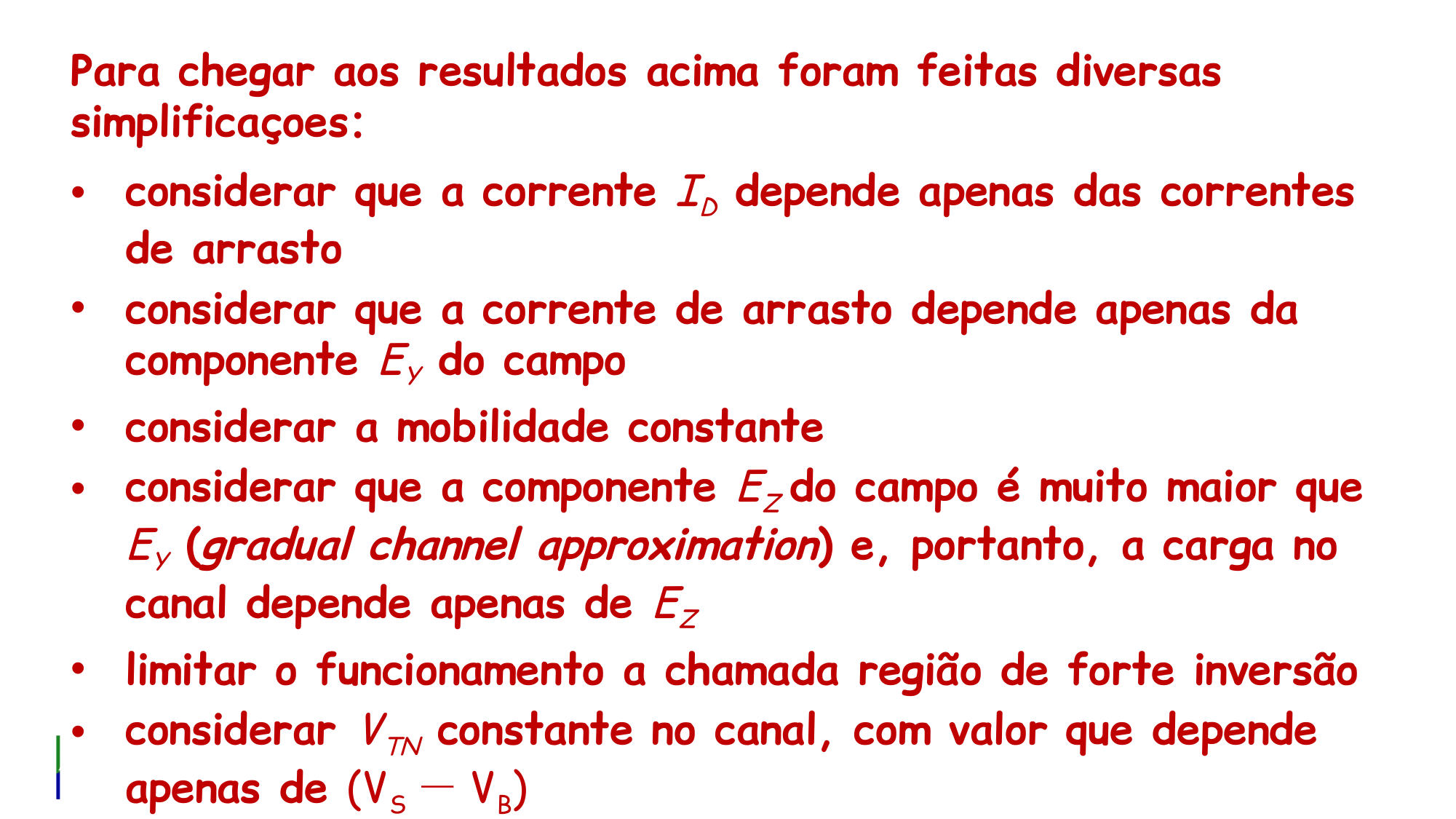

Para chegar aos resultados acima foram feitas diversas simplificaçoes:
considerar que a corrente ID depende apenas das correntes de arrasto
considerar que a corrente de arrasto depende apenas da componente EY do campo
considerar a mobilidade constante
considerar que a componente EZ do campo é muito maior que EY (gradual channel approximation) e, portanto, a carga no canal depende apenas de EZ
limitar o funcionamento a chamada região de forte inversão
considerar VTN constante no canal, com valor que depende apenas de (VS－VB)
161